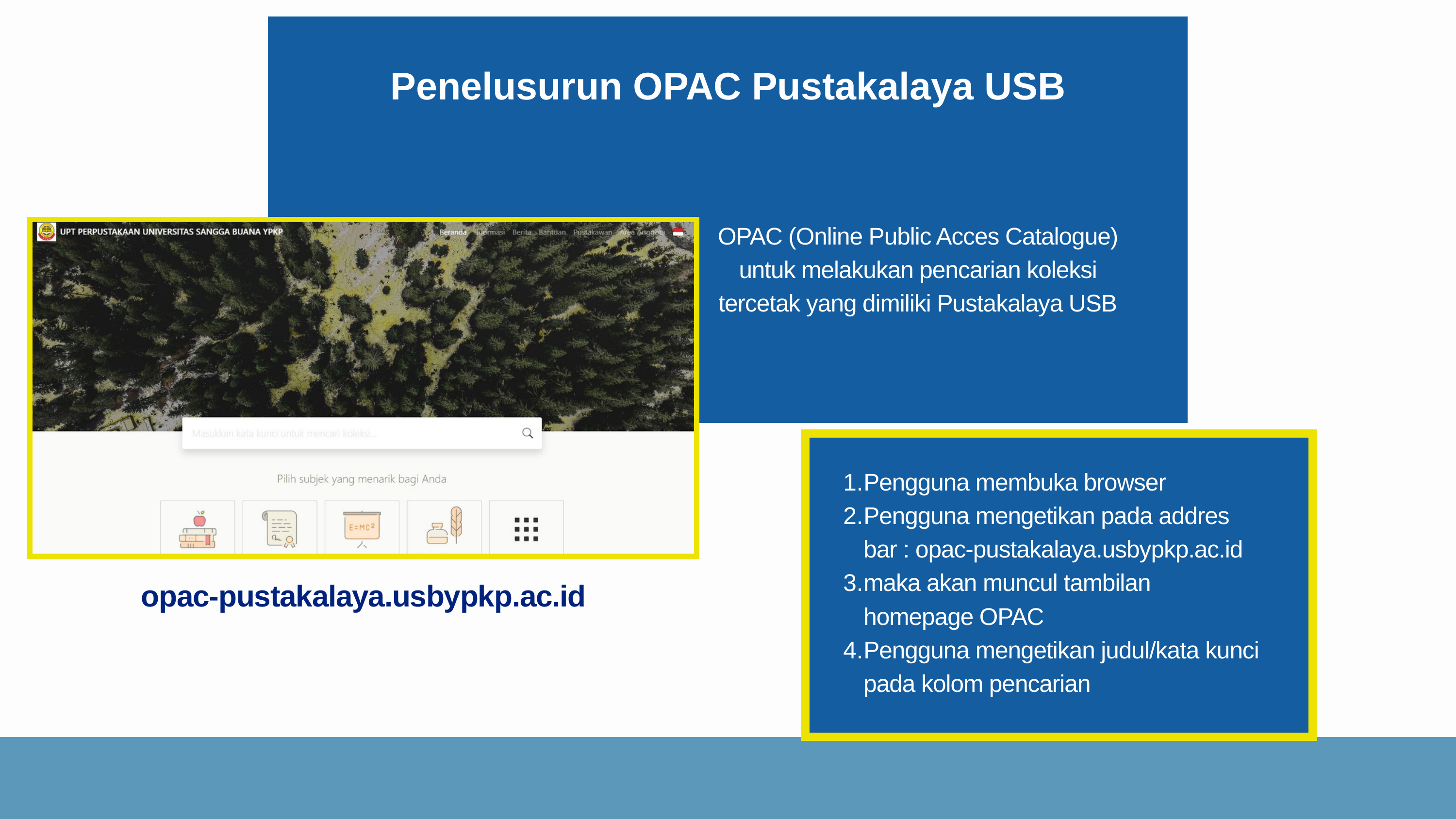

Penelusurun OPAC Pustakalaya USB
OPAC (Online Public Acces Catalogue) untuk melakukan pencarian koleksi tercetak yang dimiliki Pustakalaya USB

Pengguna membuka browser
Pengguna mengetikan pada addres bar : opac-pustakalaya.usbypkp.ac.id
maka akan muncul tambilan homepage OPAC
Pengguna mengetikan judul/kata kunci pada kolom pencarian
opac-pustakalaya.usbypkp.ac.id